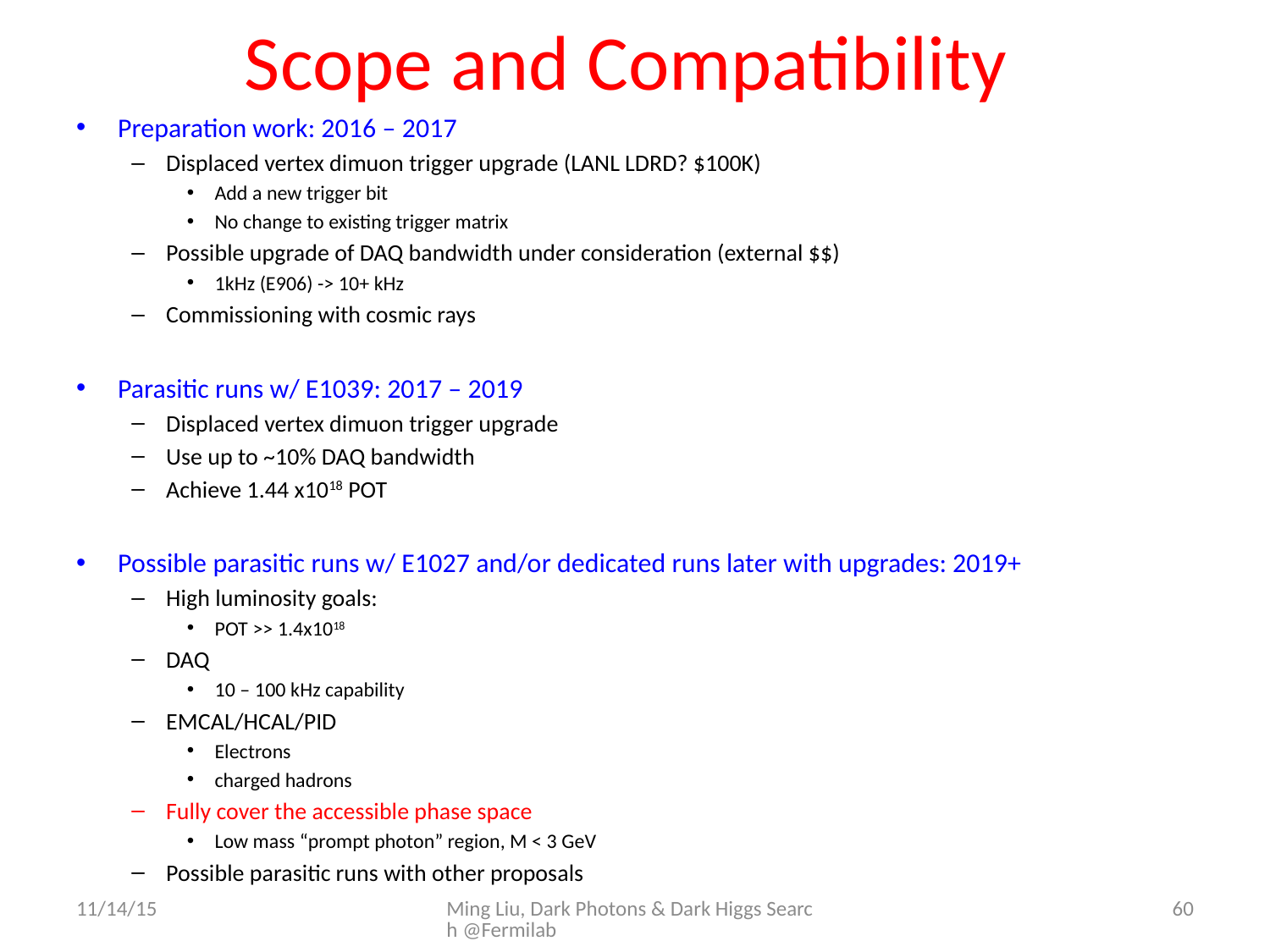

# Scope and Compatibility
Preparation work: 2016 – 2017
Displaced vertex dimuon trigger upgrade (LANL LDRD? $100K)
Add a new trigger bit
No change to existing trigger matrix
Possible upgrade of DAQ bandwidth under consideration (external $$)
1kHz (E906) -> 10+ kHz
Commissioning with cosmic rays

Parasitic runs w/ E1039: 2017 – 2019
Displaced vertex dimuon trigger upgrade
Use up to ~10% DAQ bandwidth
Achieve 1.44 x1018 POT

Possible parasitic runs w/ E1027 and/or dedicated runs later with upgrades: 2019+
High luminosity goals:
POT >> 1.4x1018
DAQ
10 – 100 kHz capability
EMCAL/HCAL/PID
Electrons
charged hadrons
Fully cover the accessible phase space
Low mass “prompt photon” region, M < 3 GeV
Possible parasitic runs with other proposals
11/14/15
Ming Liu, Dark Photons & Dark Higgs Search @Fermilab
60